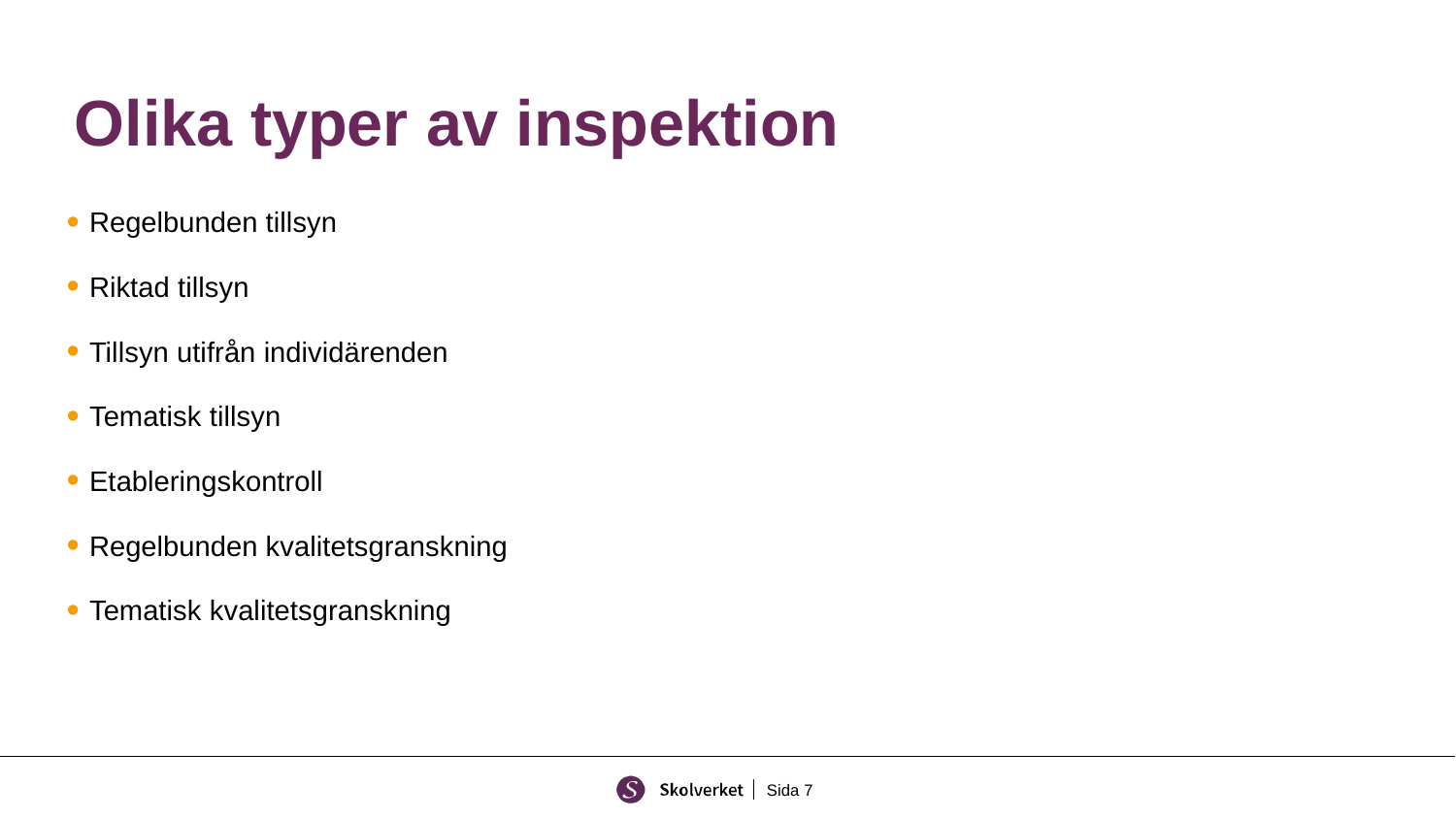

# Olika typer av inspektion
Regelbunden tillsyn
Riktad tillsyn
Tillsyn utifrån individärenden
Tematisk tillsyn
Etableringskontroll
Regelbunden kvalitetsgranskning
Tematisk kvalitetsgranskning